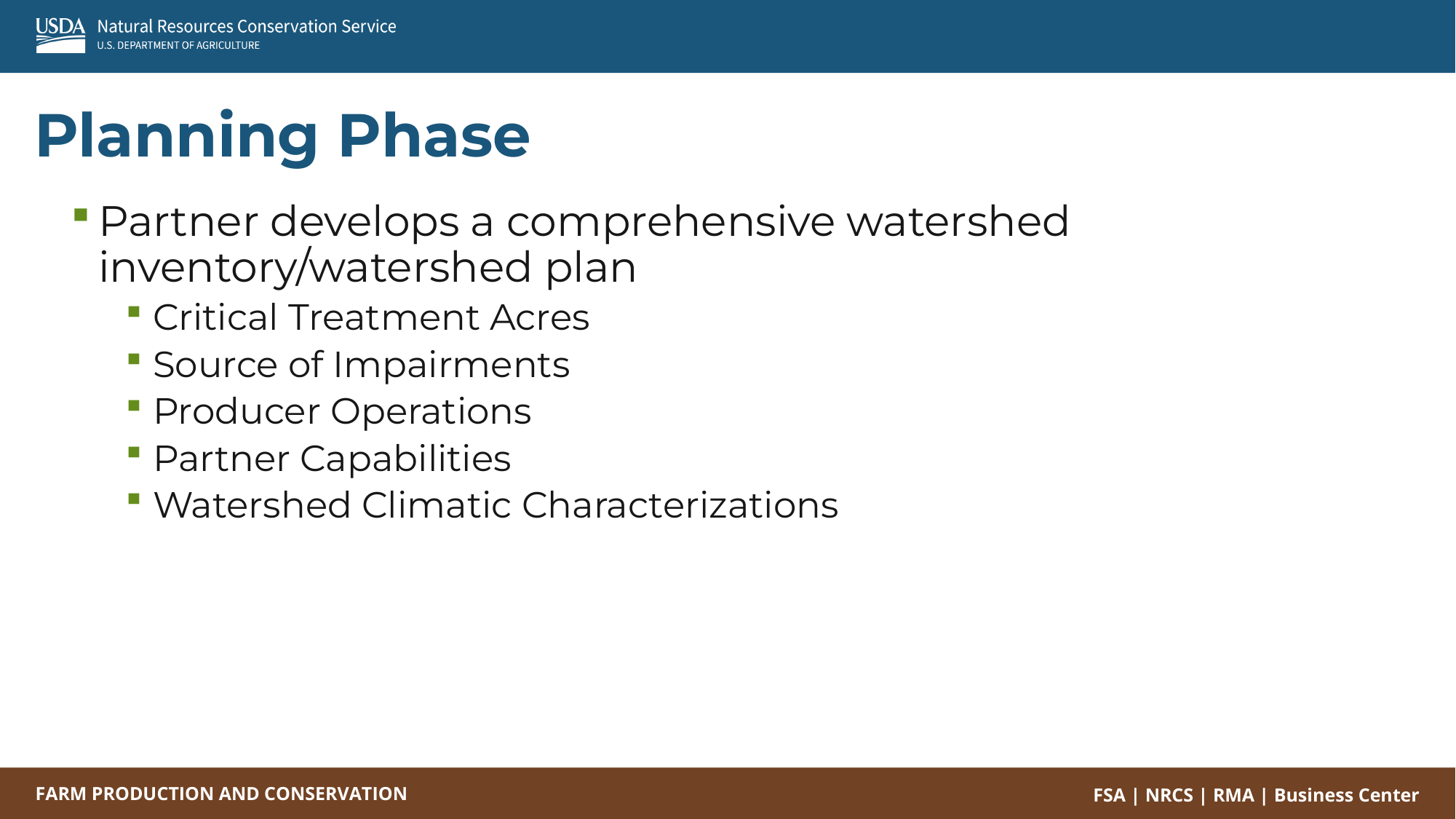

Planning Phase
Partner develops a comprehensive watershed inventory/watershed plan
Critical Treatment Acres
Source of Impairments
Producer Operations
Partner Capabilities
Watershed Climatic Characterizations